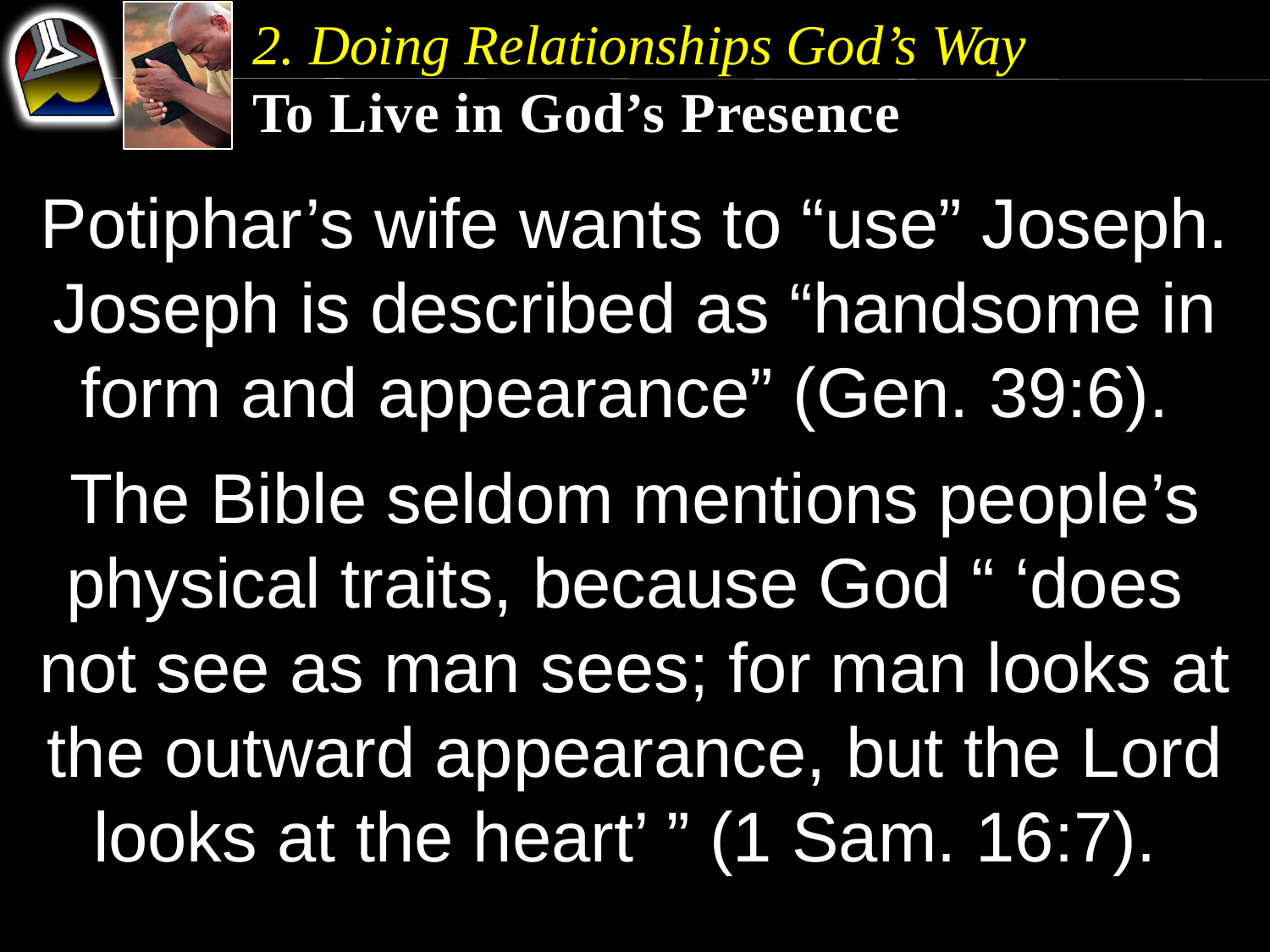

2. Doing Relationships God’s Way
To Live in God’s Presence
Potiphar’s wife wants to “use” Joseph. Joseph is described as “handsome in form and appearance” (Gen. 39:6).
The Bible seldom mentions people’s physical traits, because God “ ‘does  not see as man sees; for man looks at the outward appearance, but the Lord looks at the heart’ ” (1 Sam. 16:7).